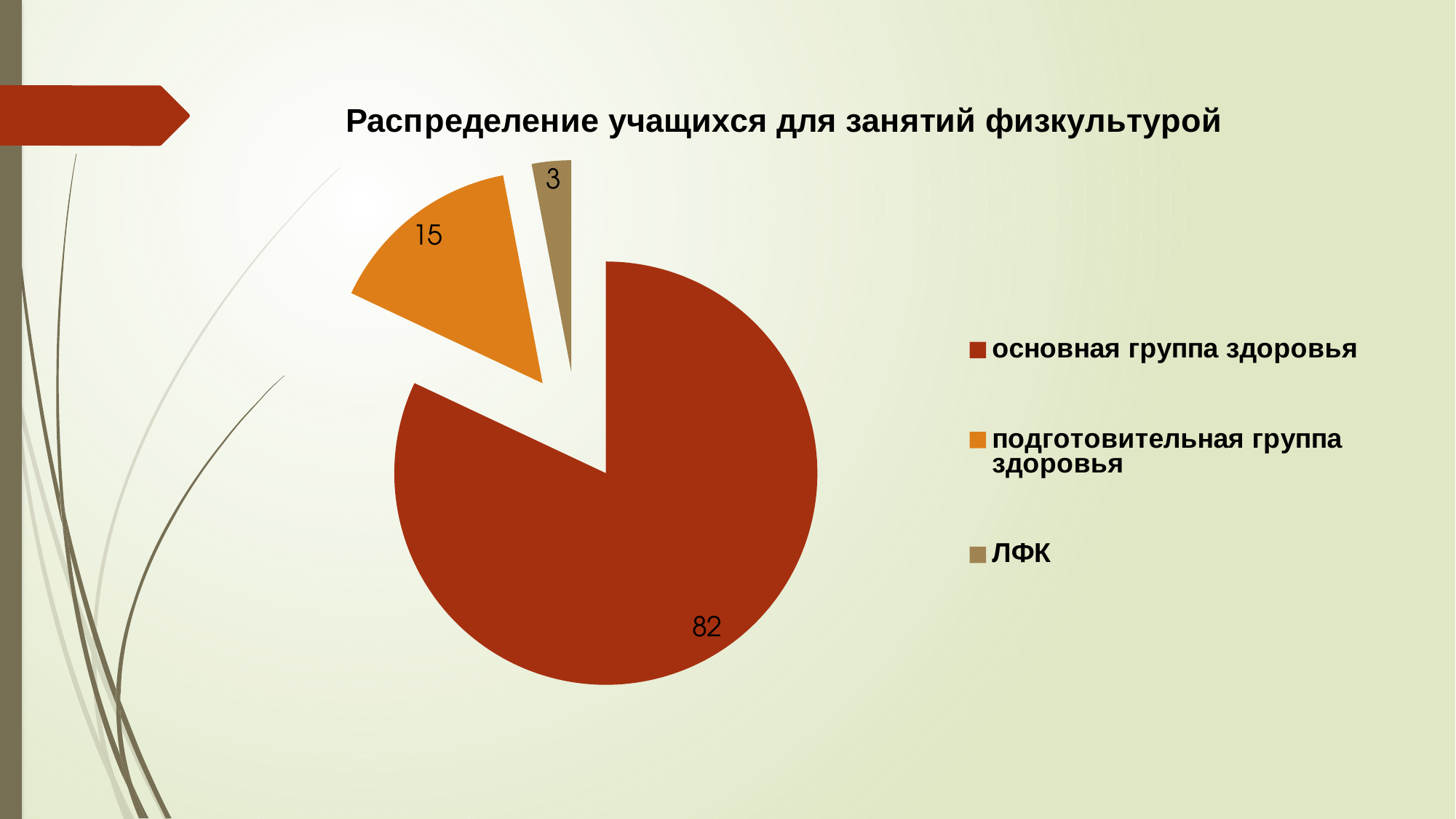

### Chart:

| Category | Распределение учащихся для занятий физкультурой |
|---|---|
| основная группа здоровья | 82.0 |
| подготовительная группа здоровья | 15.0 |
| ЛФК | 3.0 |